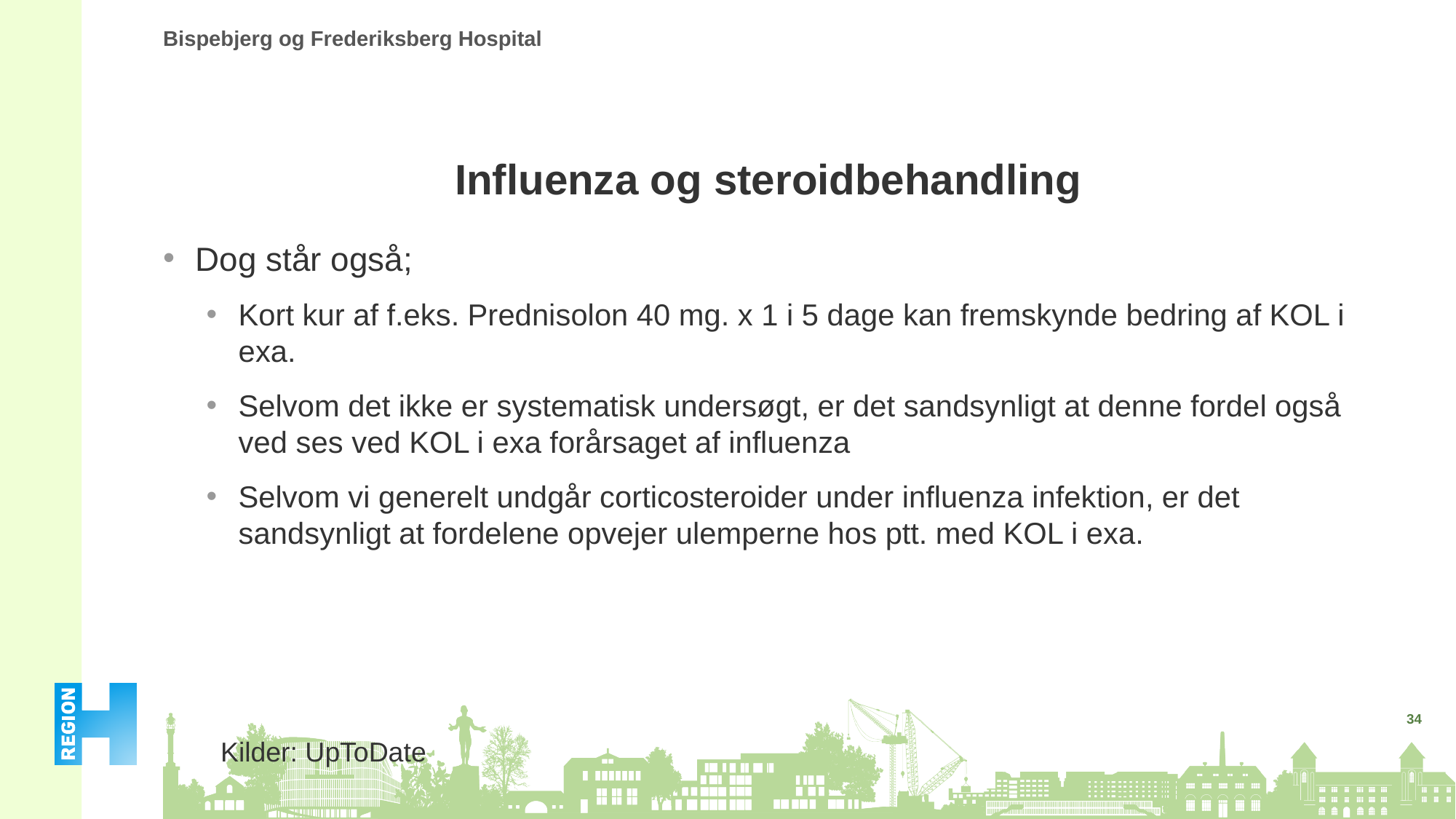

# Influenza og steroidbehandling
Dog står også;
Kort kur af f.eks. Prednisolon 40 mg. x 1 i 5 dage kan fremskynde bedring af KOL i exa.
Selvom det ikke er systematisk undersøgt, er det sandsynligt at denne fordel også ved ses ved KOL i exa forårsaget af influenza
Selvom vi generelt undgår corticosteroider under influenza infektion, er det sandsynligt at fordelene opvejer ulemperne hos ptt. med KOL i exa.
34
Kilder: UpToDate